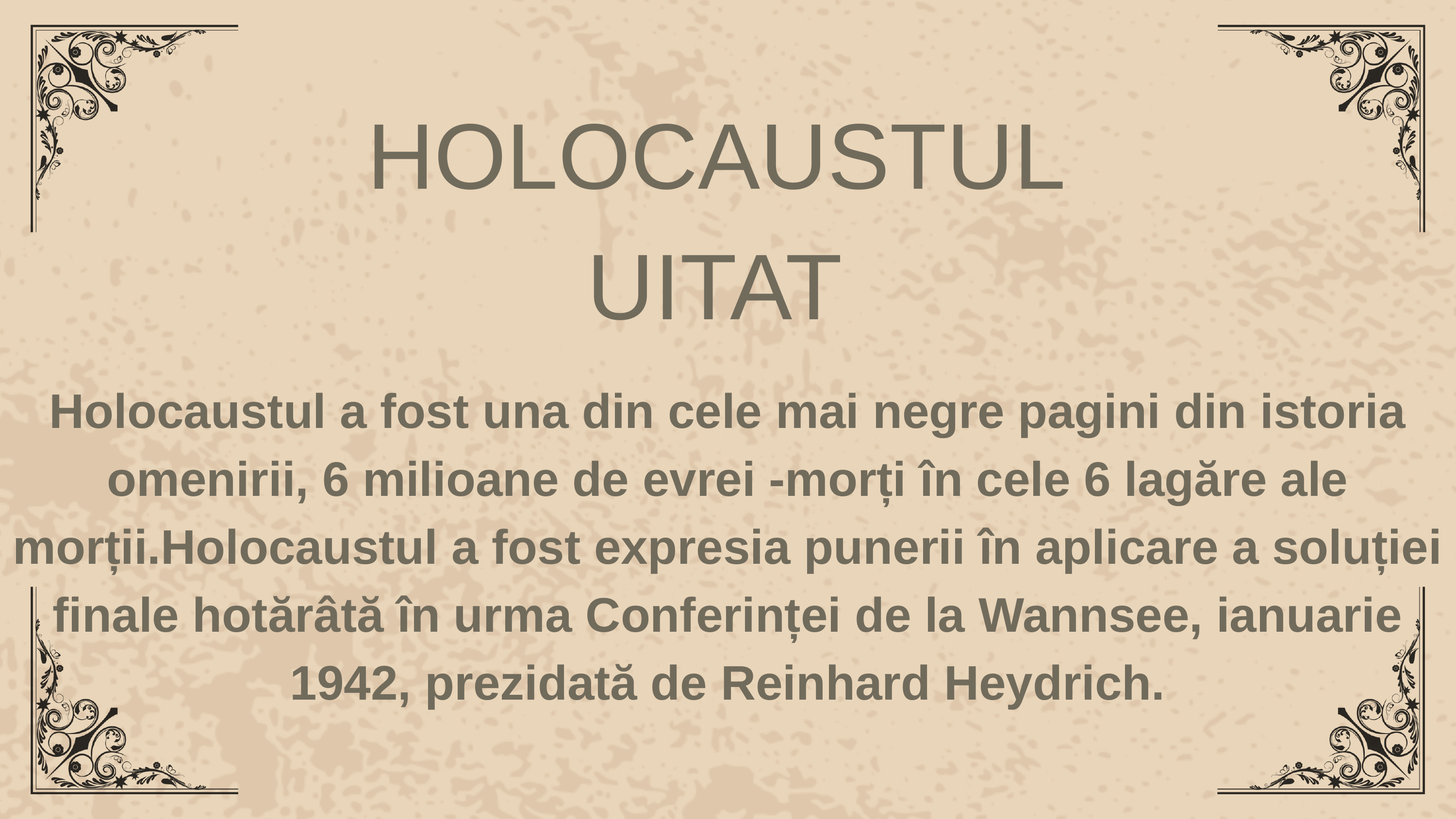

HOLOCAUSTUL UITAT
Holocaustul a fost una din cele mai negre pagini din istoria omenirii, 6 milioane de evrei -morți în cele 6 lagăre ale morții.Holocaustul a fost expresia punerii în aplicare a soluției finale hotărâtă în urma Conferinței de la Wannsee, ianuarie 1942, prezidată de Reinhard Heydrich.